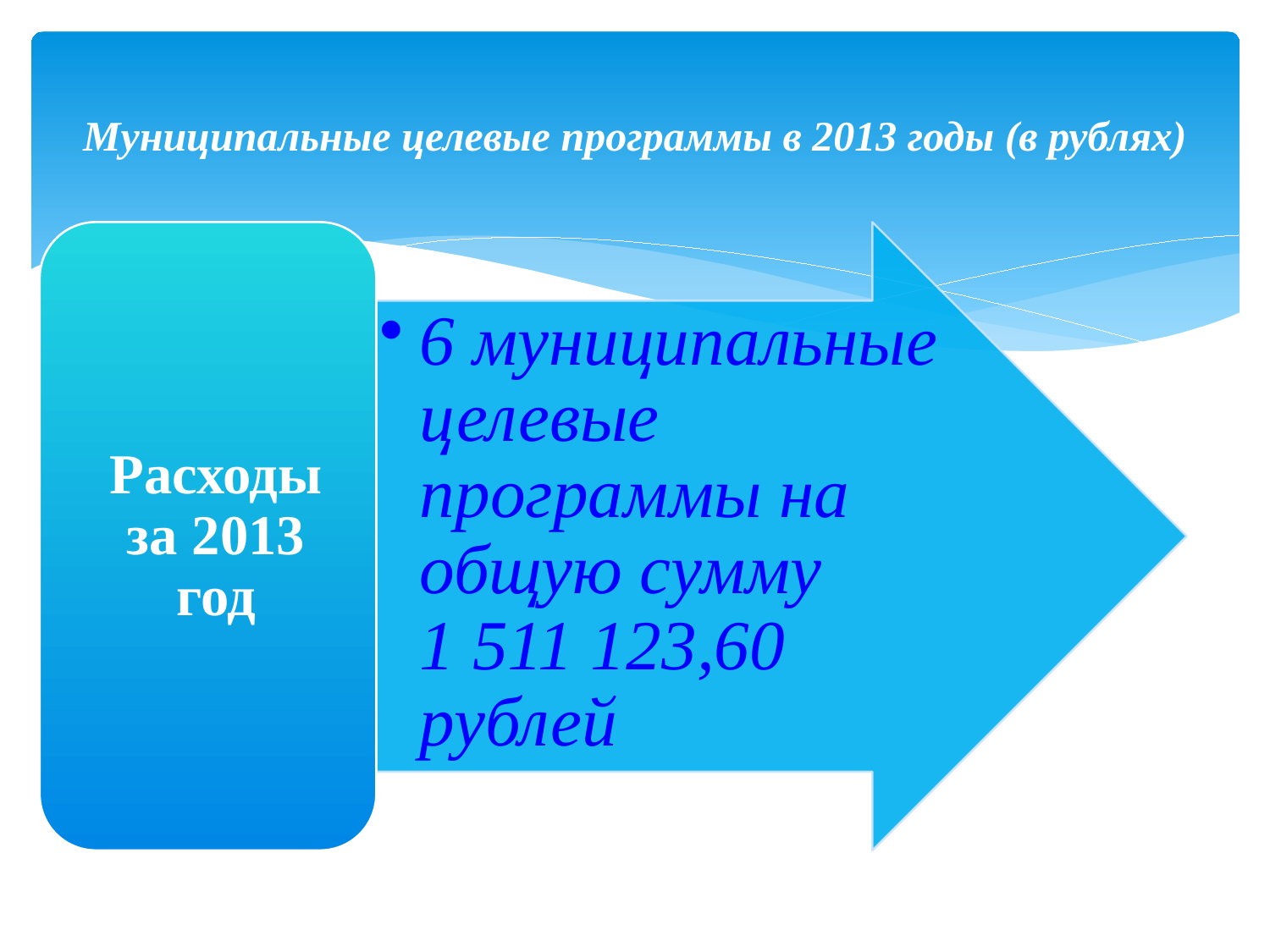

# Муниципальные целевые программы в 2013 годы (в рублях)
6 муниципальные целевые программы на общую сумму       1 511 123,60 рублей
Расходы за 2013 год